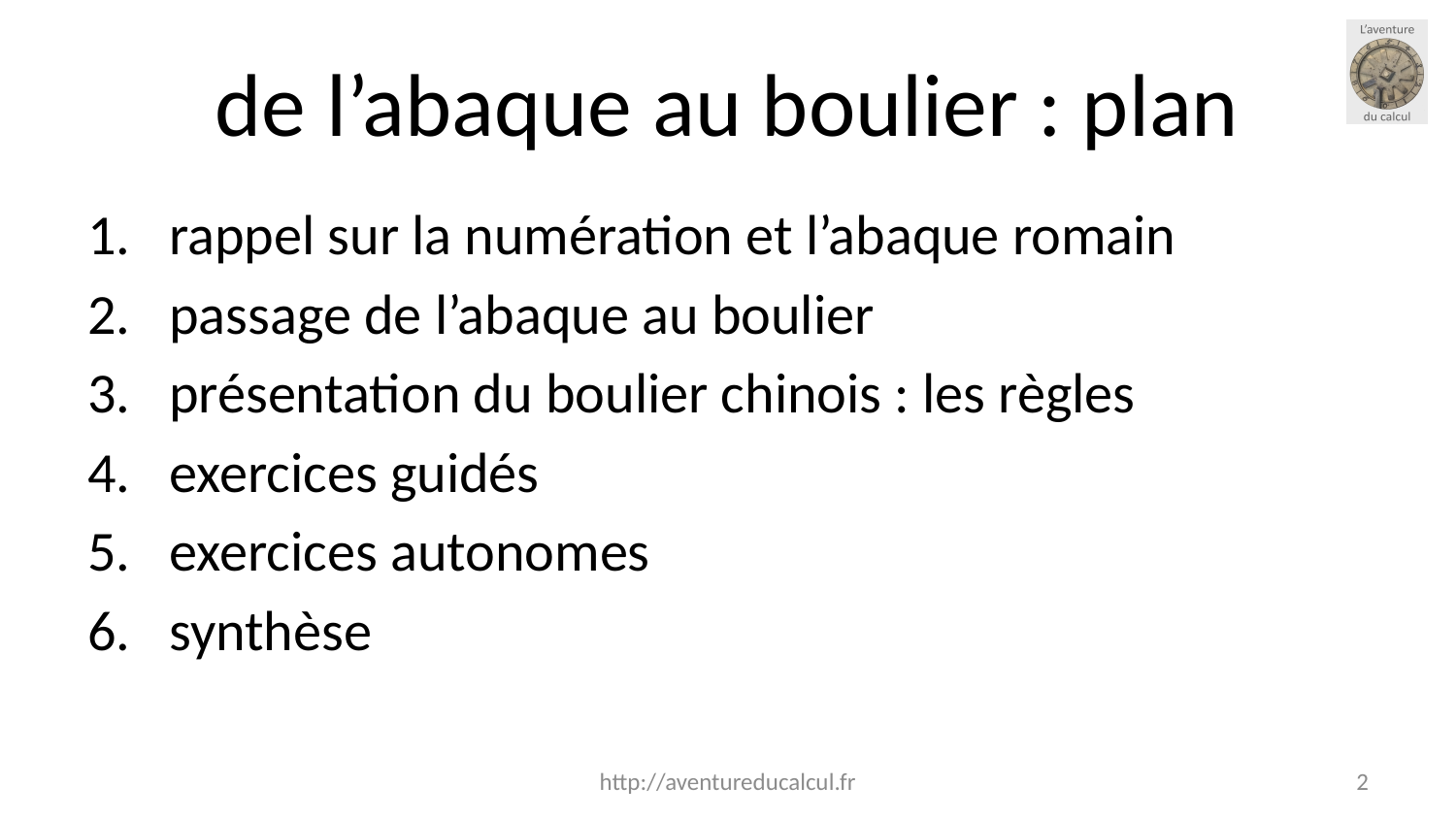

# de l’abaque au boulier : plan
rappel sur la numération et l’abaque romain
passage de l’abaque au boulier
présentation du boulier chinois : les règles
exercices guidés
exercices autonomes
synthèse
http://aventureducalcul.fr
2